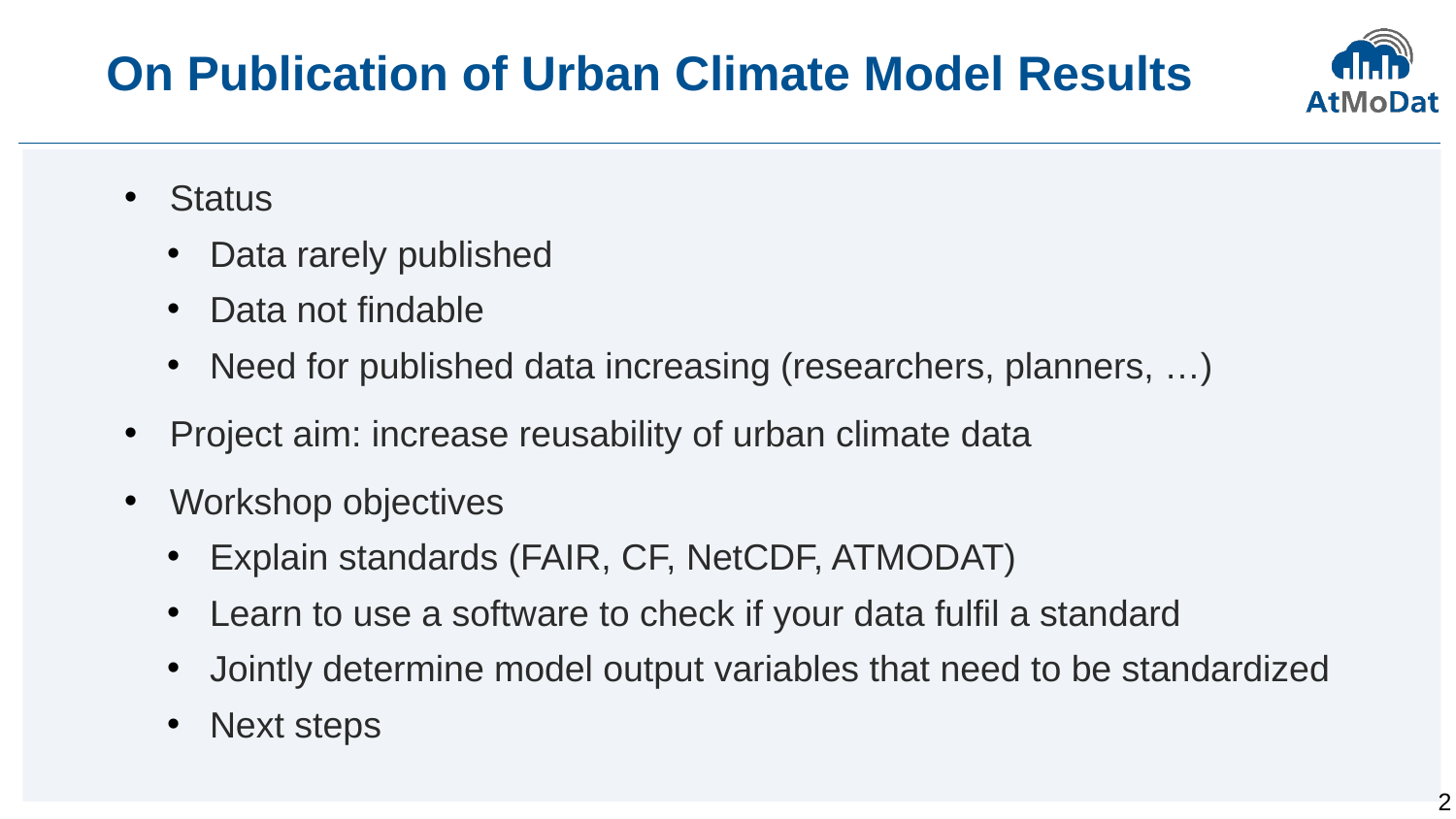

#
On Publication of Urban Climate Model Results
Status
Data rarely published
Data not findable
Need for published data increasing (researchers, planners, …)
Project aim: increase reusability of urban climate data
Workshop objectives
Explain standards (FAIR, CF, NetCDF, ATMODAT)
Learn to use a software to check if your data fulfil a standard
Jointly determine model output variables that need to be standardized
Next steps